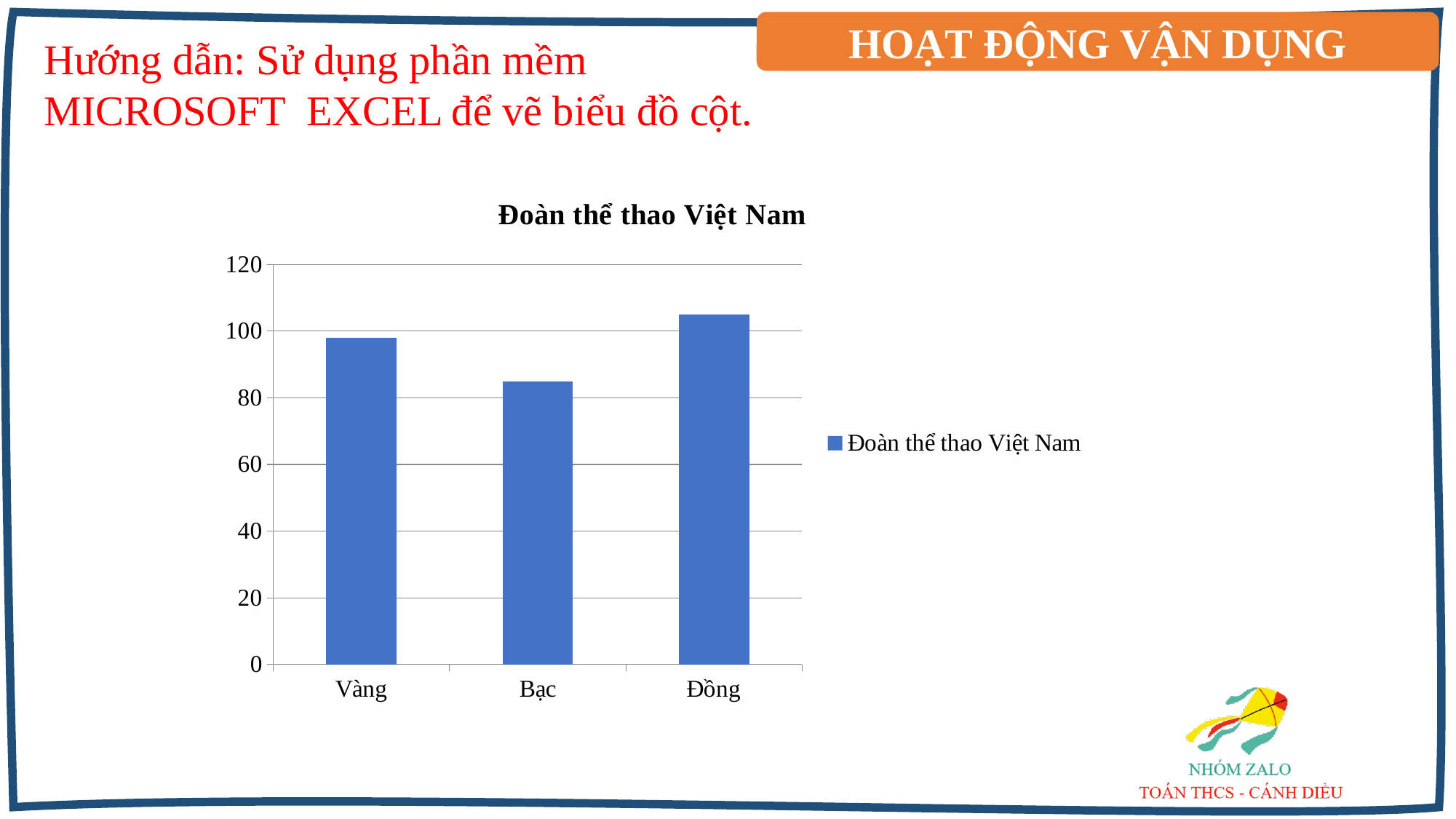

HOẠT ĐỘNG VẬN DỤNG
Hướng dẫn: Sử dụng phần mềm
MICROSOFT  EXCEL để vẽ biểu đồ cột.

### Chart:

| Category | Đoàn thể thao Việt Nam |
|---|---|
| Vàng | 98.0 |
| Bạc | 85.0 |
| Đồng | 105.0 |